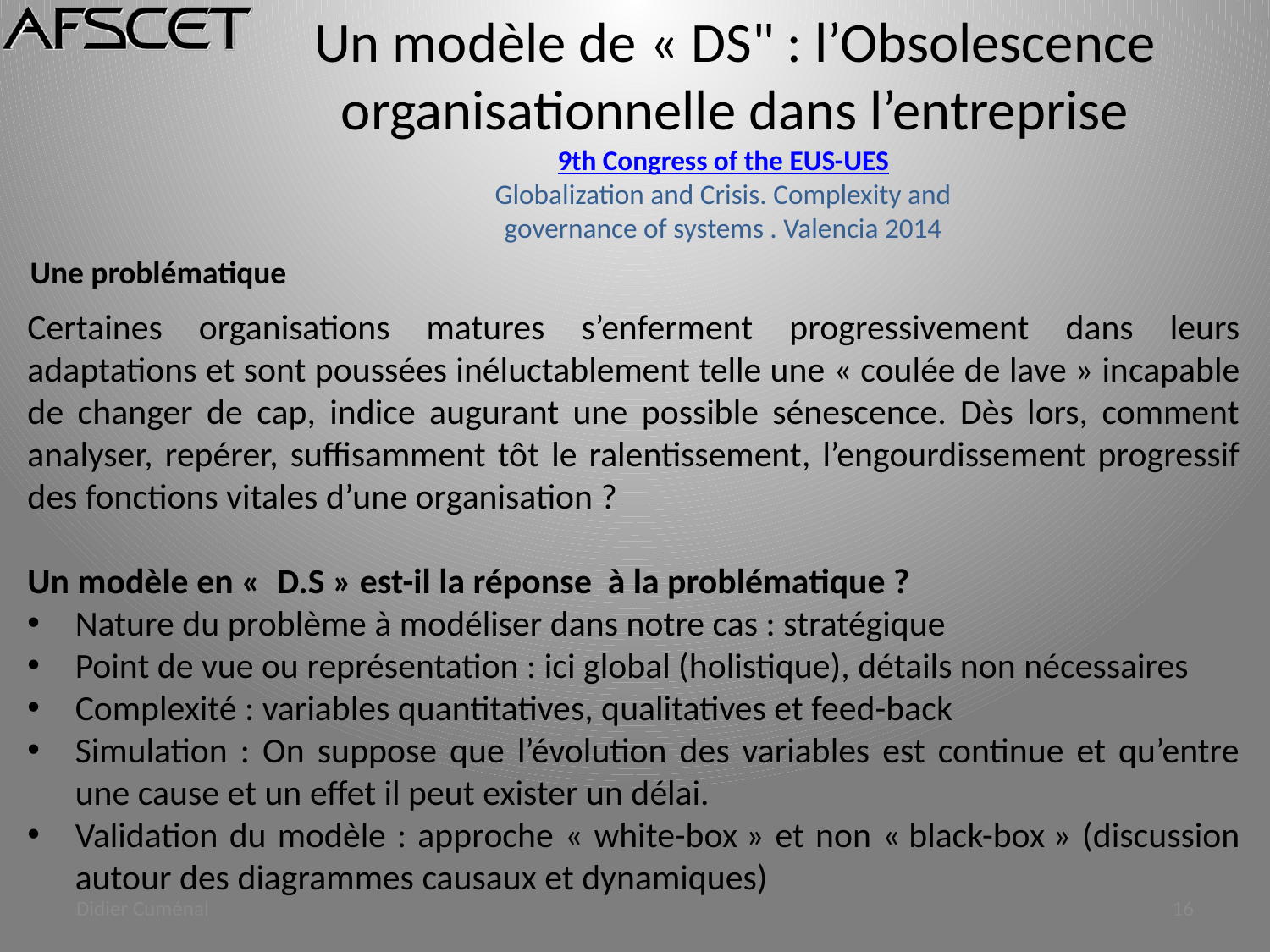

Un modèle de « DS" : l’Obsolescence organisationnelle dans l’entreprise
9th Congress of the EUS-UES
Globalization and Crisis. Complexity and governance of systems . Valencia 2014
Une problématique
Certaines organisations matures s’enferment progressivement dans leurs adaptations et sont poussées inéluctablement telle une « coulée de lave » incapable de changer de cap, indice augurant une possible sénescence. Dès lors, comment analyser, repérer, suffisamment tôt le ralentissement, l’engourdissement progressif des fonctions vitales d’une organisation ?

Un modèle en «  D.S » est-il la réponse  à la problématique ?
Nature du problème à modéliser dans notre cas : stratégique
Point de vue ou représentation : ici global (holistique), détails non nécessaires
Complexité : variables quantitatives, qualitatives et feed-back
Simulation : On suppose que l’évolution des variables est continue et qu’entre une cause et un effet il peut exister un délai.
Validation du modèle : approche « white-box » et non « black-box » (discussion autour des diagrammes causaux et dynamiques)

Didier Cuménal
16